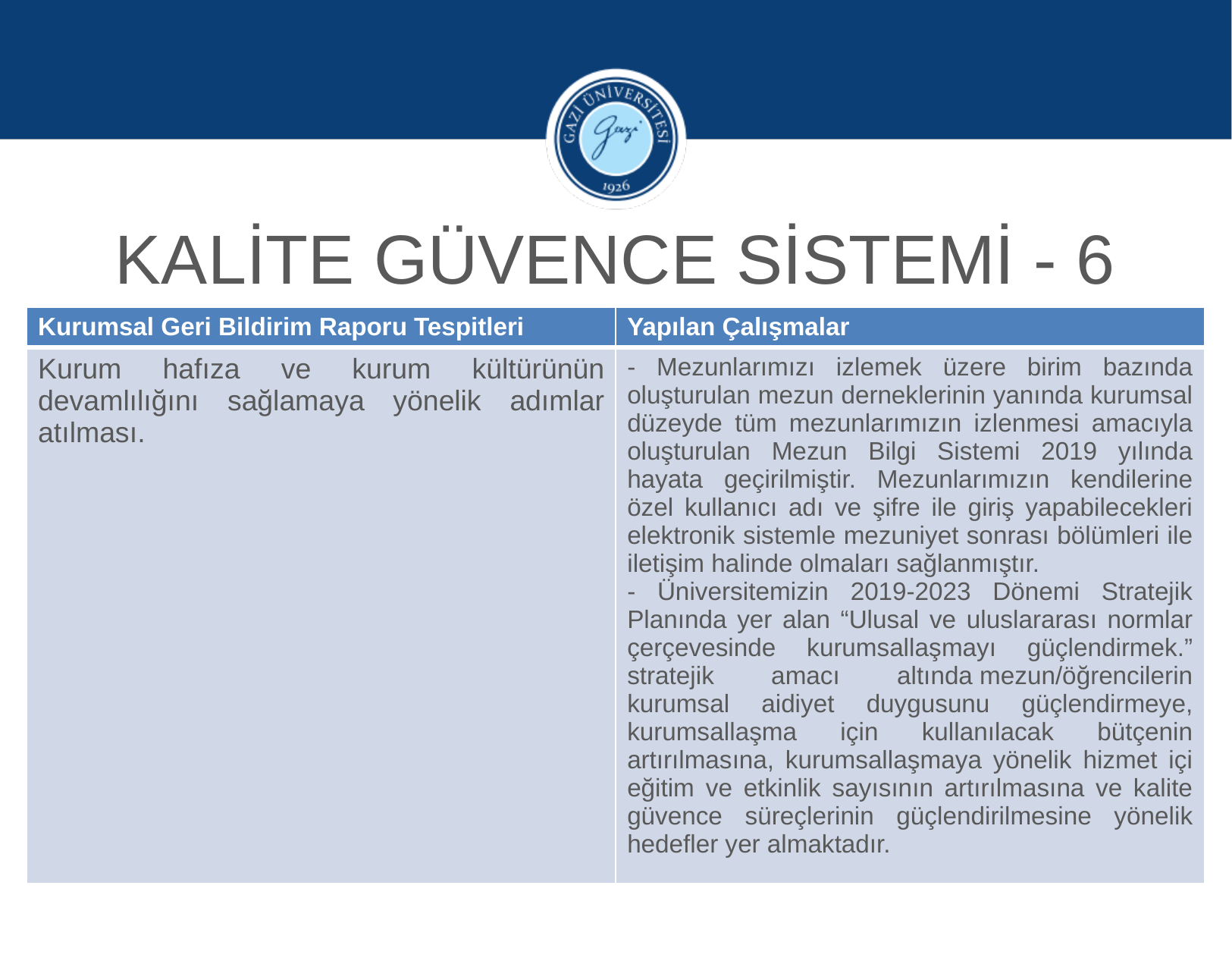

KALİTE GÜVENCE SİSTEMİ - 6
| Kurumsal Geri Bildirim Raporu Tespitleri | Yapılan Çalışmalar |
| --- | --- |
| Kurum hafıza ve kurum kültürünün devamlılığını sağlamaya yönelik adımlar atılması. | - Mezunlarımızı izlemek üzere birim bazında oluşturulan mezun derneklerinin yanında kurumsal düzeyde tüm mezunlarımızın izlenmesi amacıyla oluşturulan Mezun Bilgi Sistemi 2019 yılında hayata geçirilmiştir. Mezunlarımızın kendilerine özel kullanıcı adı ve şifre ile giriş yapabilecekleri elektronik sistemle mezuniyet sonrası bölümleri ile iletişim halinde olmaları sağlanmıştır. - Üniversitemizin 2019-2023 Dönemi Stratejik Planında yer alan “Ulusal ve uluslararası normlar çerçevesinde kurumsallaşmayı güçlendirmek.” stratejik amacı altında mezun/öğrencilerin kurumsal aidiyet duygusunu güçlendirmeye, kurumsallaşma için kullanılacak bütçenin artırılmasına, kurumsallaşmaya yönelik hizmet içi eğitim ve etkinlik sayısının artırılmasına ve kalite güvence süreçlerinin güçlendirilmesine yönelik hedefler yer almaktadır. |